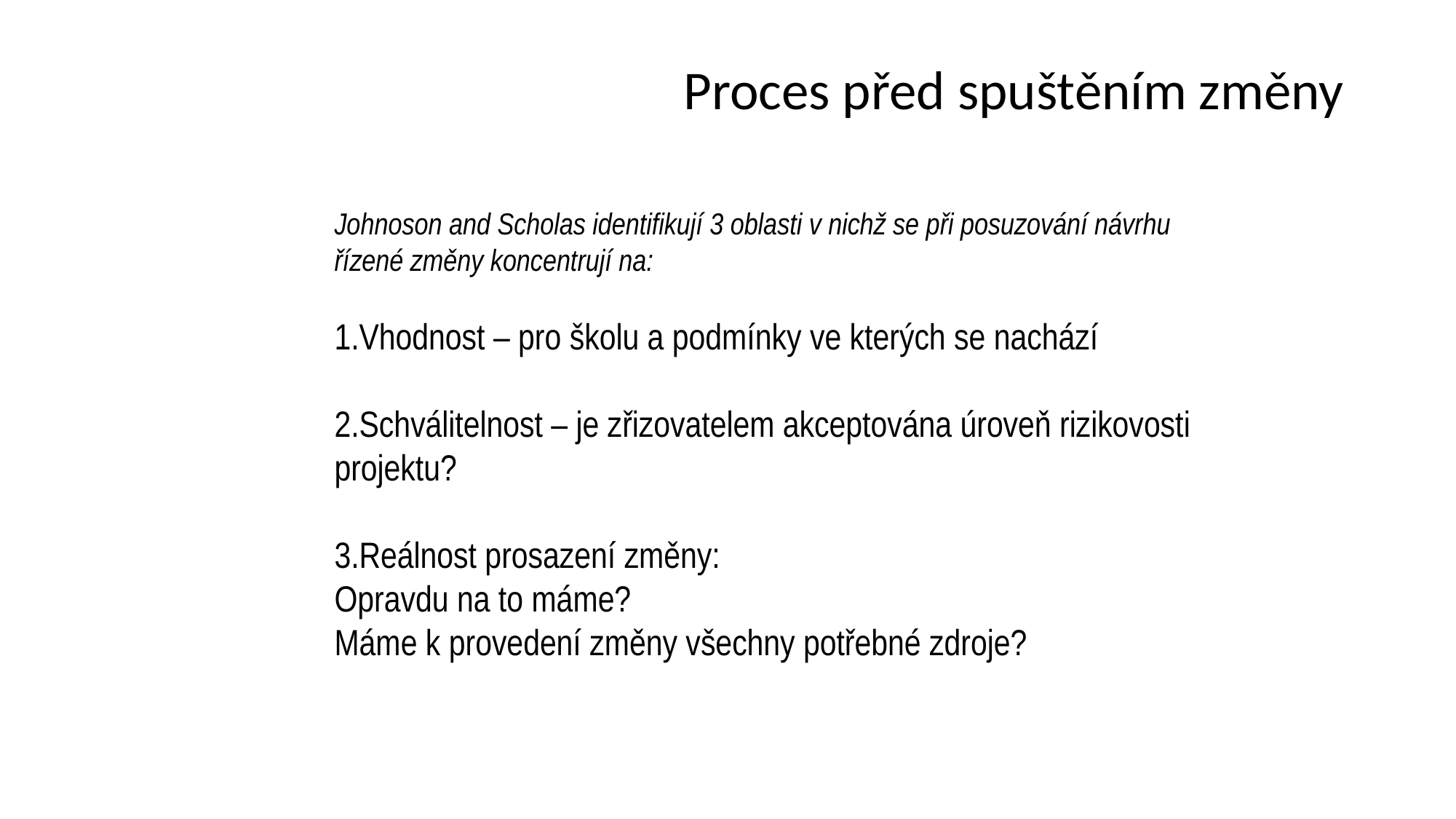

# Proces před spuštěním změny

Johnoson and Scholas identifikují 3 oblasti v nichž se při posuzování návrhu řízené změny koncentrují na:

1.Vhodnost – pro školu a podmínky ve kterých se nachází

2.Schválitelnost – je zřizovatelem akceptována úroveň rizikovosti projektu?

3.Reálnost prosazení změny:
Opravdu na to máme?
Máme k provedení změny všechny potřebné zdroje?